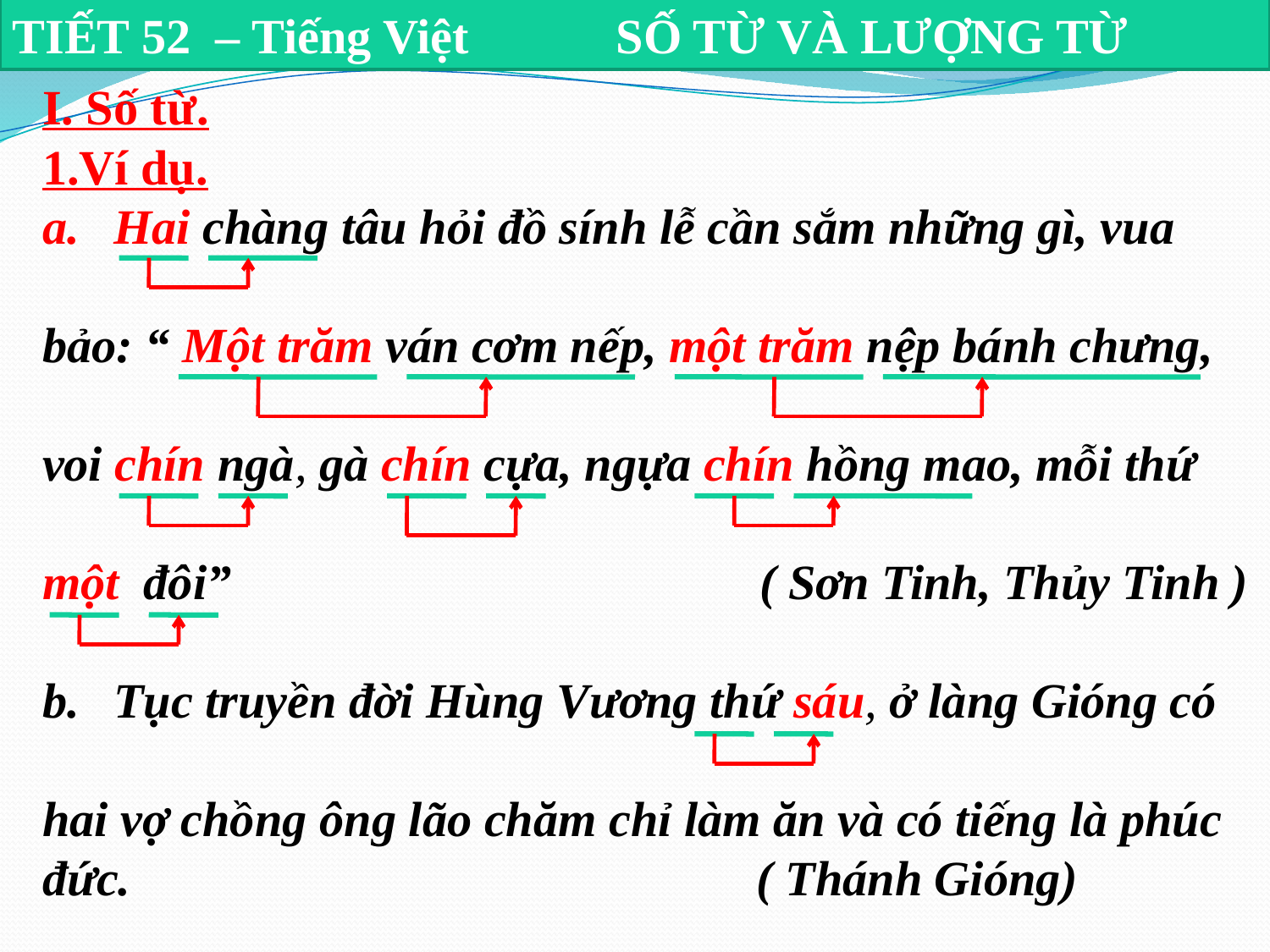

TIẾT 52  – Tiếng Việt            SỐ TỪ VÀ LƯỢNG TỪ
I. Số từ.
1.Ví dụ.
Hai chàng tâu hỏi đồ sính lễ cần sắm những gì, vua

bảo: “ Một trăm ván cơm nếp, một trăm nệp bánh chưng,

voi chín ngà, gà chín cựa, ngựa chín hồng mao, mỗi thứ

một  đôi”                                           ( Sơn Tinh, Thủy Tinh )

Tục truyền đời Hùng Vương thứ sáu, ở làng Gióng có

hai vợ chồng ông lão chăm chỉ làm ăn và có tiếng là phúc
đức.                                                   ( Thánh Gióng)